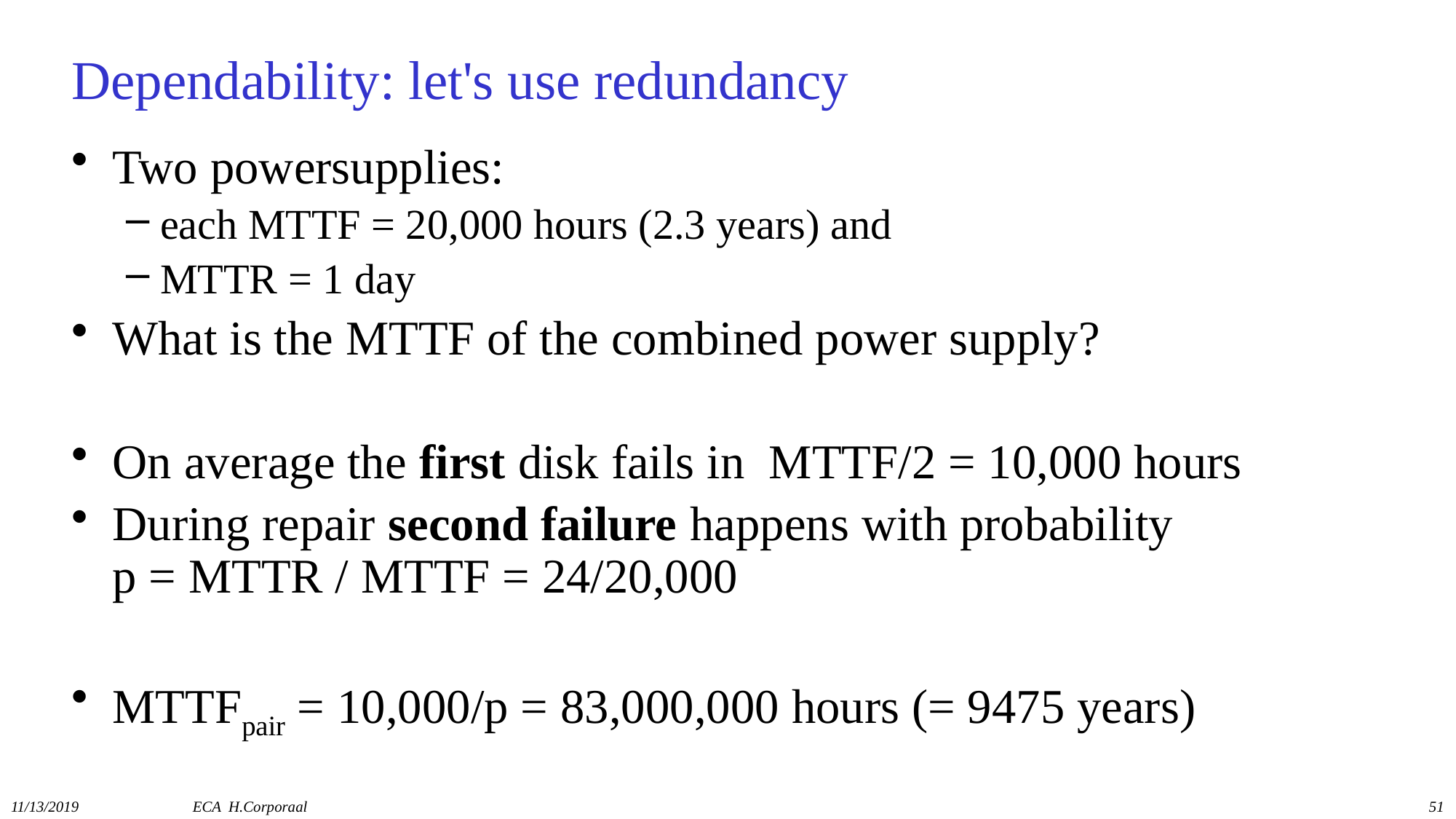

# Dependability: let's use redundancy
Two powersupplies:
each MTTF = 20,000 hours (2.3 years) and
MTTR = 1 day
What is the MTTF of the combined power supply?

On average the first disk fails in  MTTF/2 = 10,000 hours
During repair second failure happens with probability
p = MTTR / MTTF = 24/20,000

MTTFpair = 10,000/p = 83,000,000 hours (= 9475 years)

11/13/2019
ECA  H.Corporaal
51